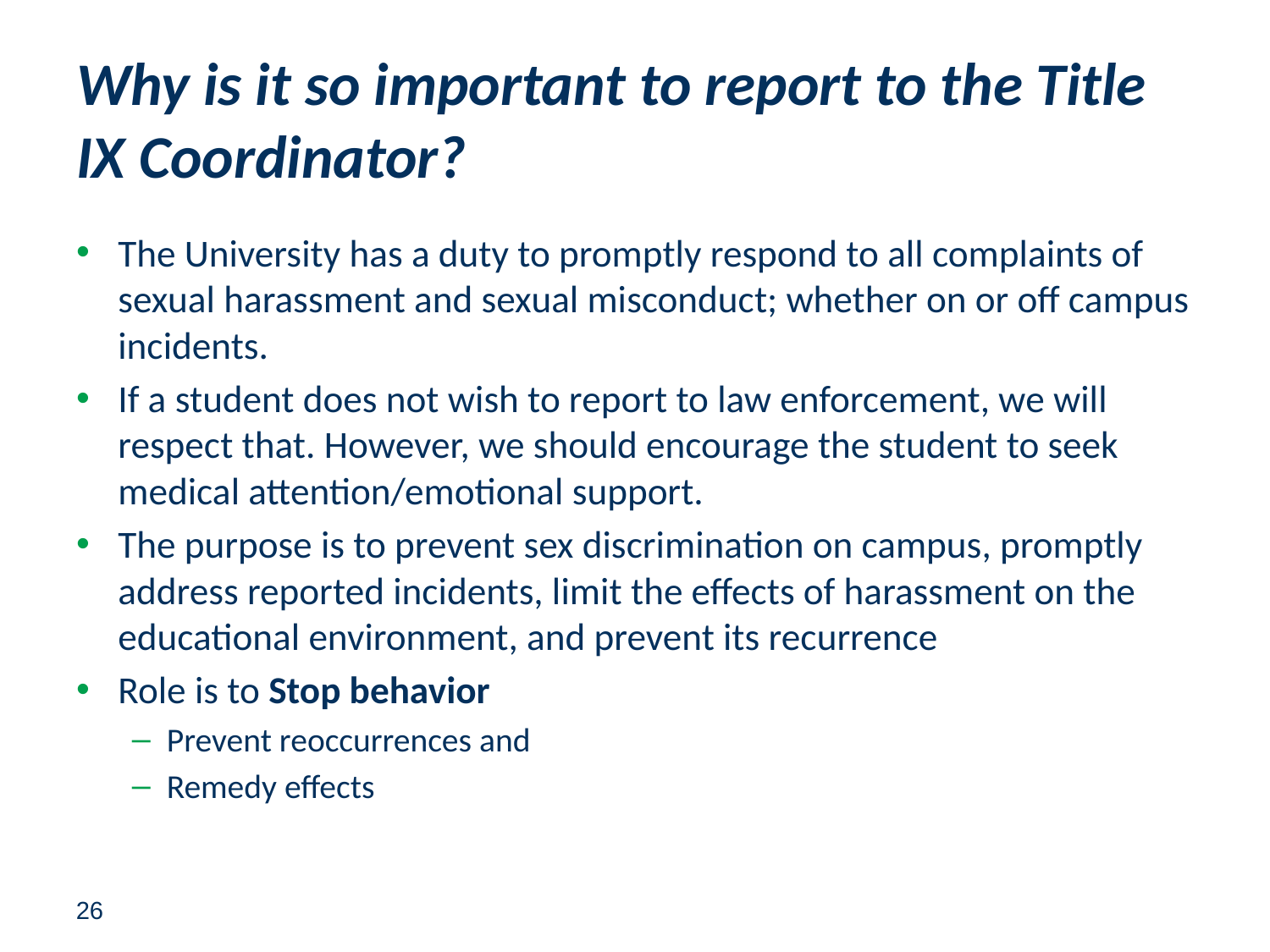

# Why is it so important to report to the Title IX Coordinator?
The University has a duty to promptly respond to all complaints of sexual harassment and sexual misconduct; whether on or off campus incidents.
If a student does not wish to report to law enforcement, we will respect that. However, we should encourage the student to seek medical attention/emotional support.
The purpose is to prevent sex discrimination on campus, promptly address reported incidents, limit the effects of harassment on the educational environment, and prevent its recurrence
Role is to Stop behavior
Prevent reoccurrences and
Remedy effects